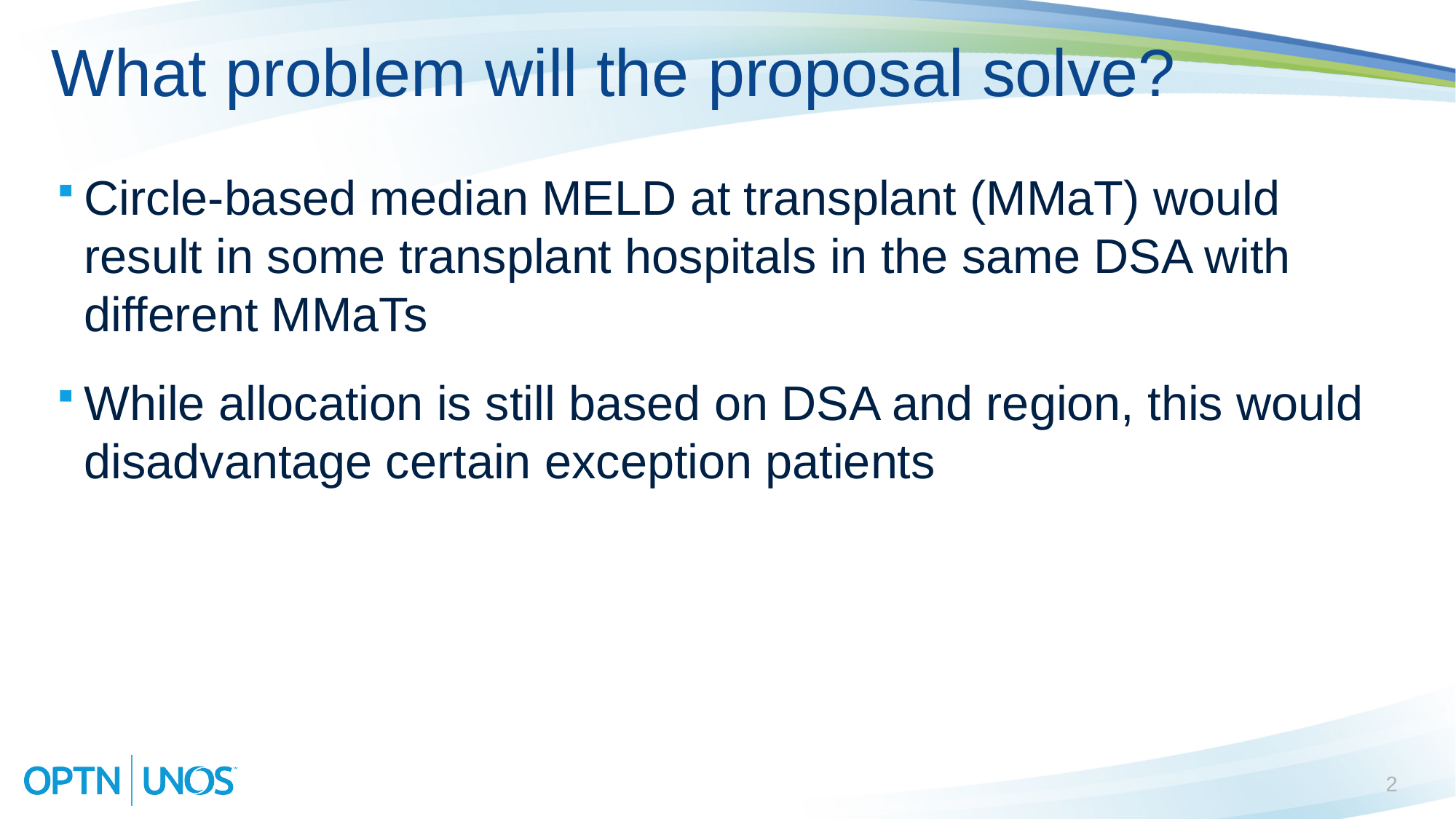

# What problem will the proposal solve?
Circle-based median MELD at transplant (MMaT) would result in some transplant hospitals in the same DSA with different MMaTs
While allocation is still based on DSA and region, this would disadvantage certain exception patients
2